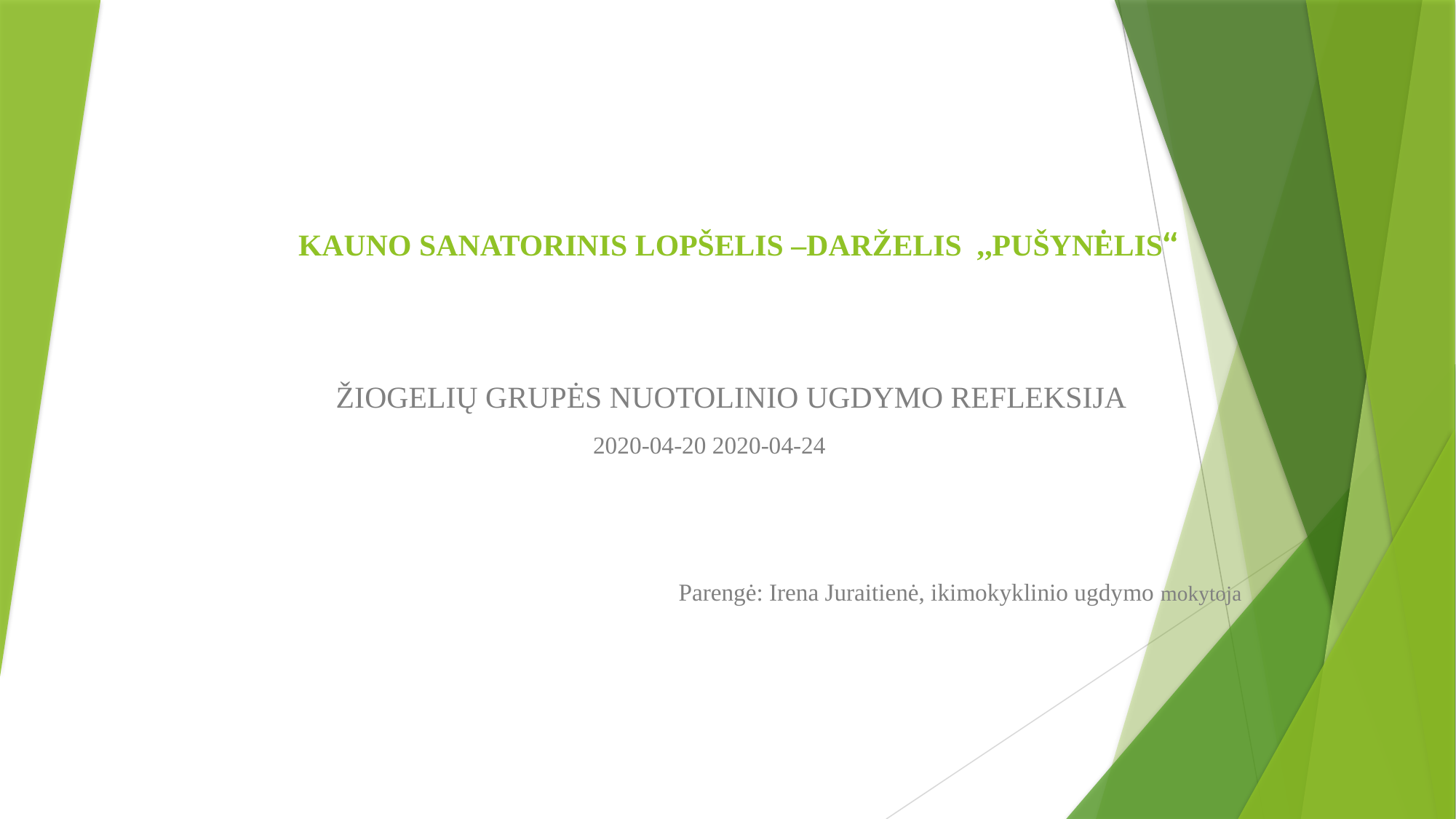

# KAUNO SANATORINIS LOPŠELIS –DARŽELIS  ,,PUŠYNĖLIS‘‘
                   ŽIOGELIŲ GRUPĖS NUOTOLINIO UGDYMO REFLEKSIJA
                                                                   2020-04-20 2020-04-24

Parengė: Irena Juraitienė, ikimokyklinio ugdymo mokytoja